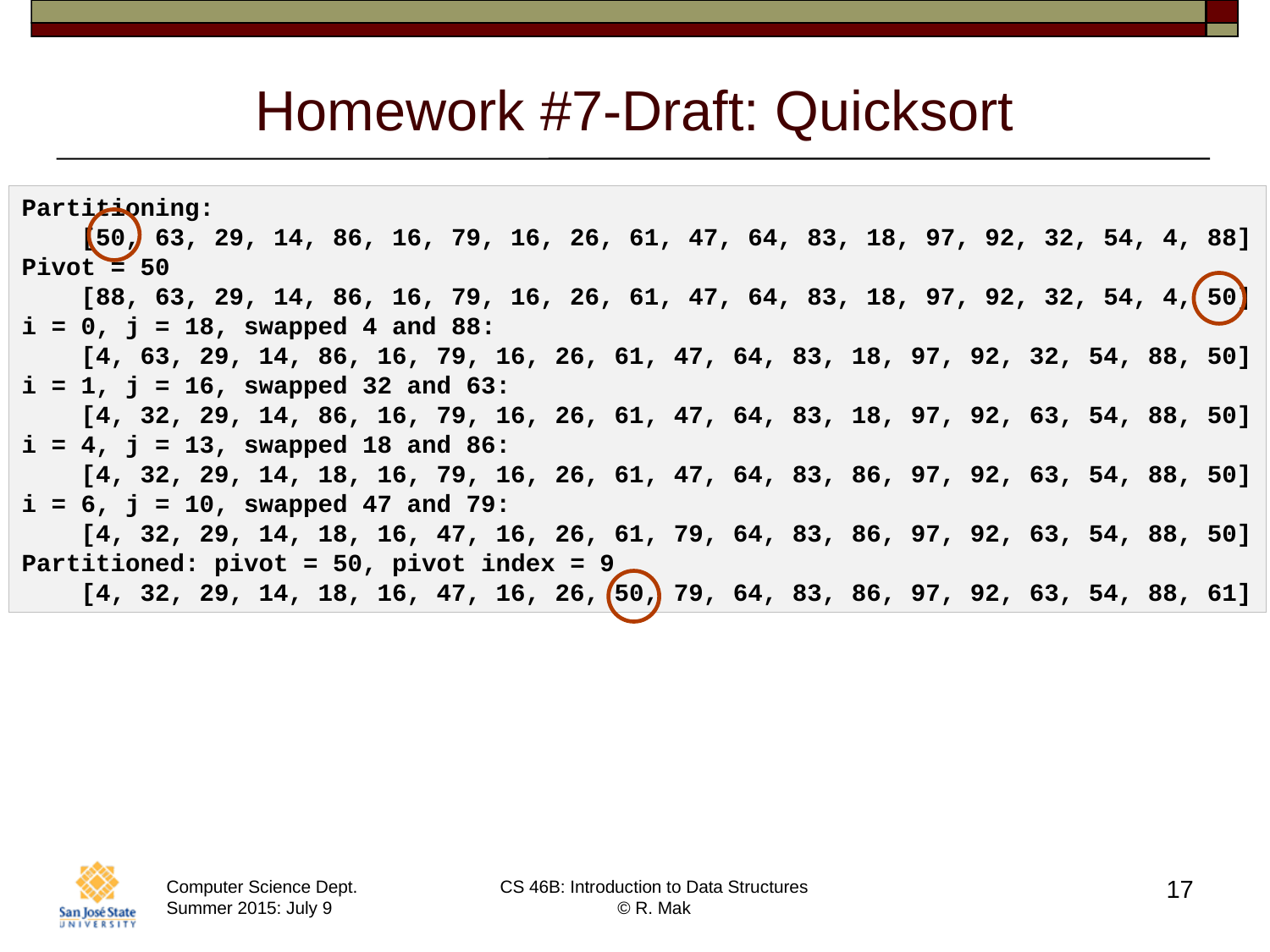

# Homework #7-Draft: Quicksort
Partitioning:
    [50, 63, 29, 14, 86, 16, 79, 16, 26, 61, 47, 64, 83, 18, 97, 92, 32, 54, 4, 88]
Pivot = 50
    [88, 63, 29, 14, 86, 16, 79, 16, 26, 61, 47, 64, 83, 18, 97, 92, 32, 54, 4, 50]
i = 0, j = 18, swapped 4 and 88:
    [4, 63, 29, 14, 86, 16, 79, 16, 26, 61, 47, 64, 83, 18, 97, 92, 32, 54, 88, 50]
i = 1, j = 16, swapped 32 and 63:
    [4, 32, 29, 14, 86, 16, 79, 16, 26, 61, 47, 64, 83, 18, 97, 92, 63, 54, 88, 50]
i = 4, j = 13, swapped 18 and 86:
    [4, 32, 29, 14, 18, 16, 79, 16, 26, 61, 47, 64, 83, 86, 97, 92, 63, 54, 88, 50]
i = 6, j = 10, swapped 47 and 79:
    [4, 32, 29, 14, 18, 16, 47, 16, 26, 61, 79, 64, 83, 86, 97, 92, 63, 54, 88, 50]
Partitioned: pivot = 50, pivot index = 9
    [4, 32, 29, 14, 18, 16, 47, 16, 26, 50, 79, 64, 83, 86, 97, 92, 63, 54, 88, 61]

17